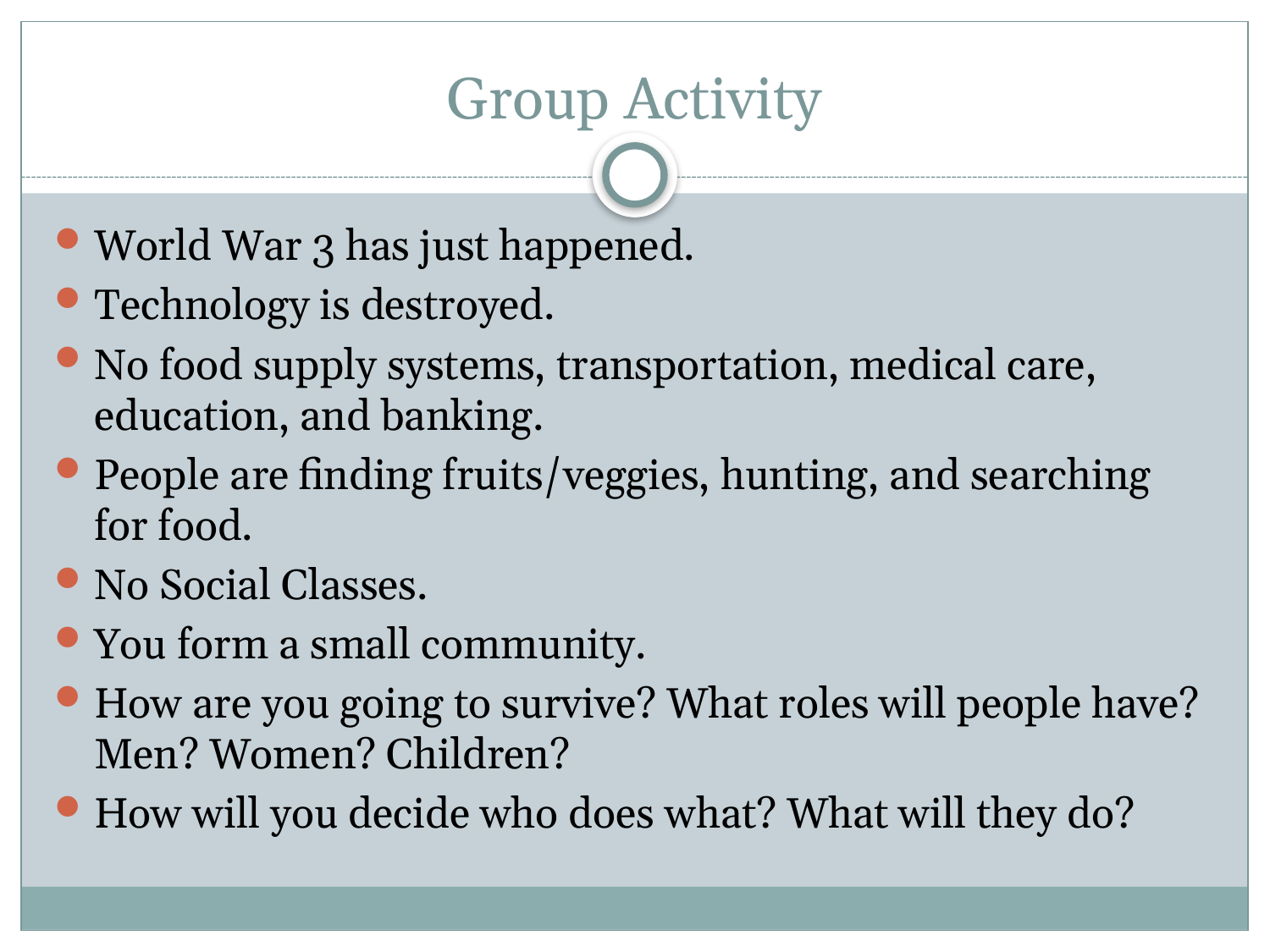

# Group Activity
World War 3 has just happened.
Technology is destroyed.
No food supply systems, transportation, medical care, education, and banking.
People are finding fruits/veggies, hunting, and searching for food.
No Social Classes.
You form a small community.
How are you going to survive? What roles will people have? Men? Women? Children?
How will you decide who does what? What will they do?